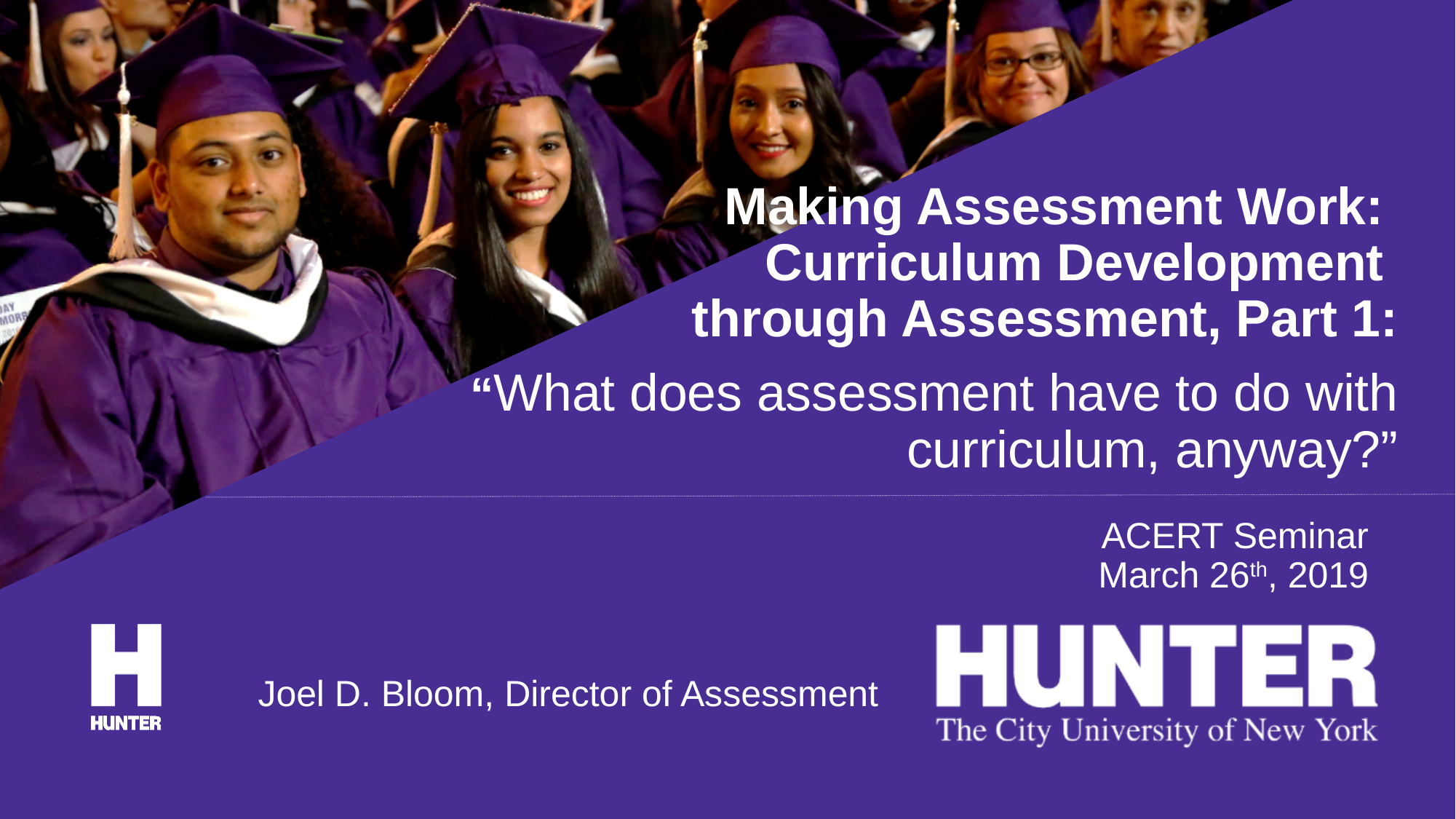

# Making Assessment Work: Curriculum Development through Assessment, Part 1: “What does assessment have to do with curriculum, anyway?”
ACERT Seminar
March 26th, 2019

Joel D. Bloom, Director of Assessment